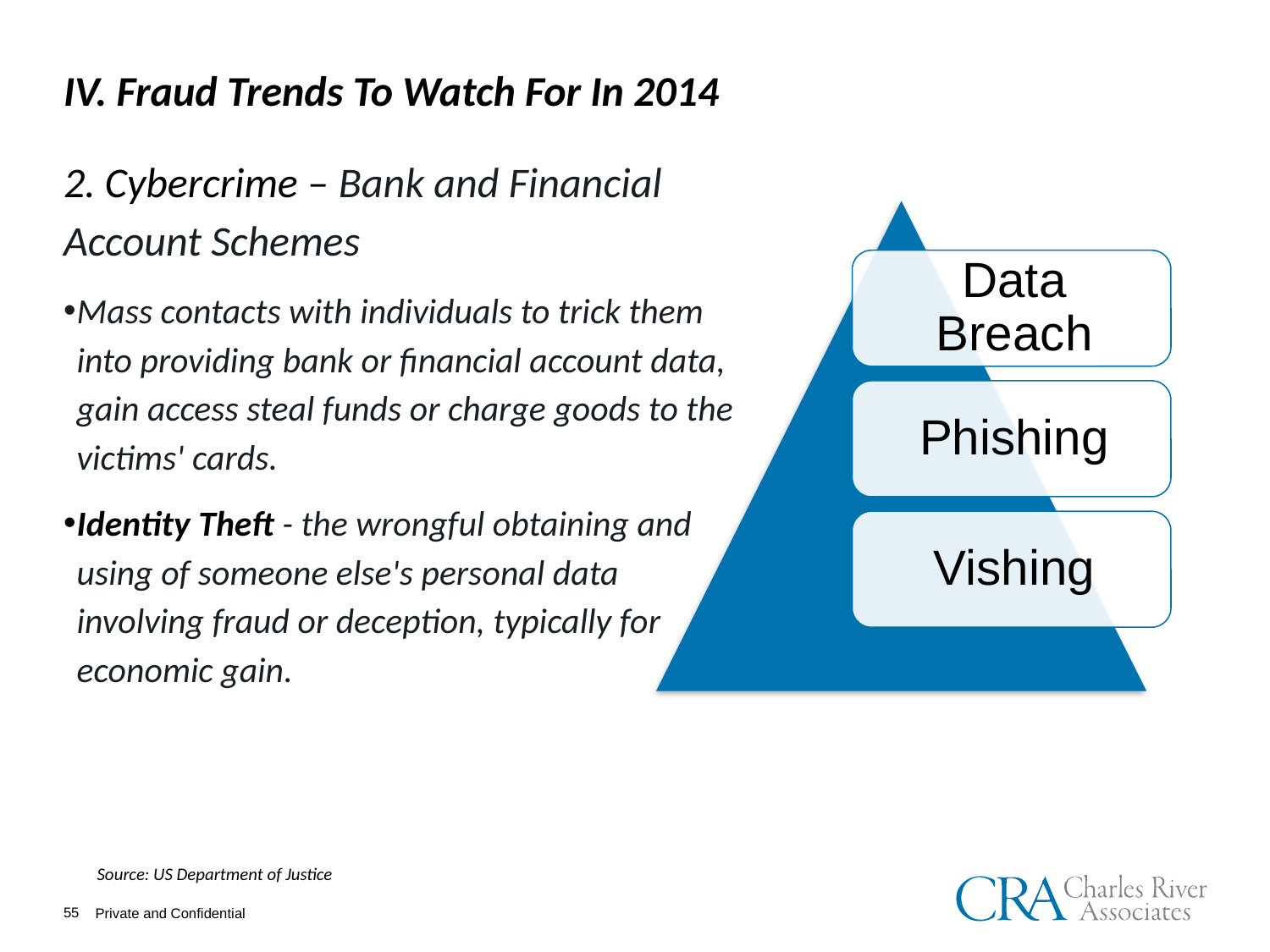

IV. Fraud Trends To Watch For In 2014
2. Cybercrime – Bank and Financial Account Schemes
Mass contacts with individuals to trick them into providing bank or financial account data, gain access steal funds or charge goods to the victims' cards.
Identity Theft - the wrongful obtaining and using of someone else's personal data involving fraud or deception, typically for economic gain.

Data Breach
Phishing
Vishing
Source: US Department of Justice
55